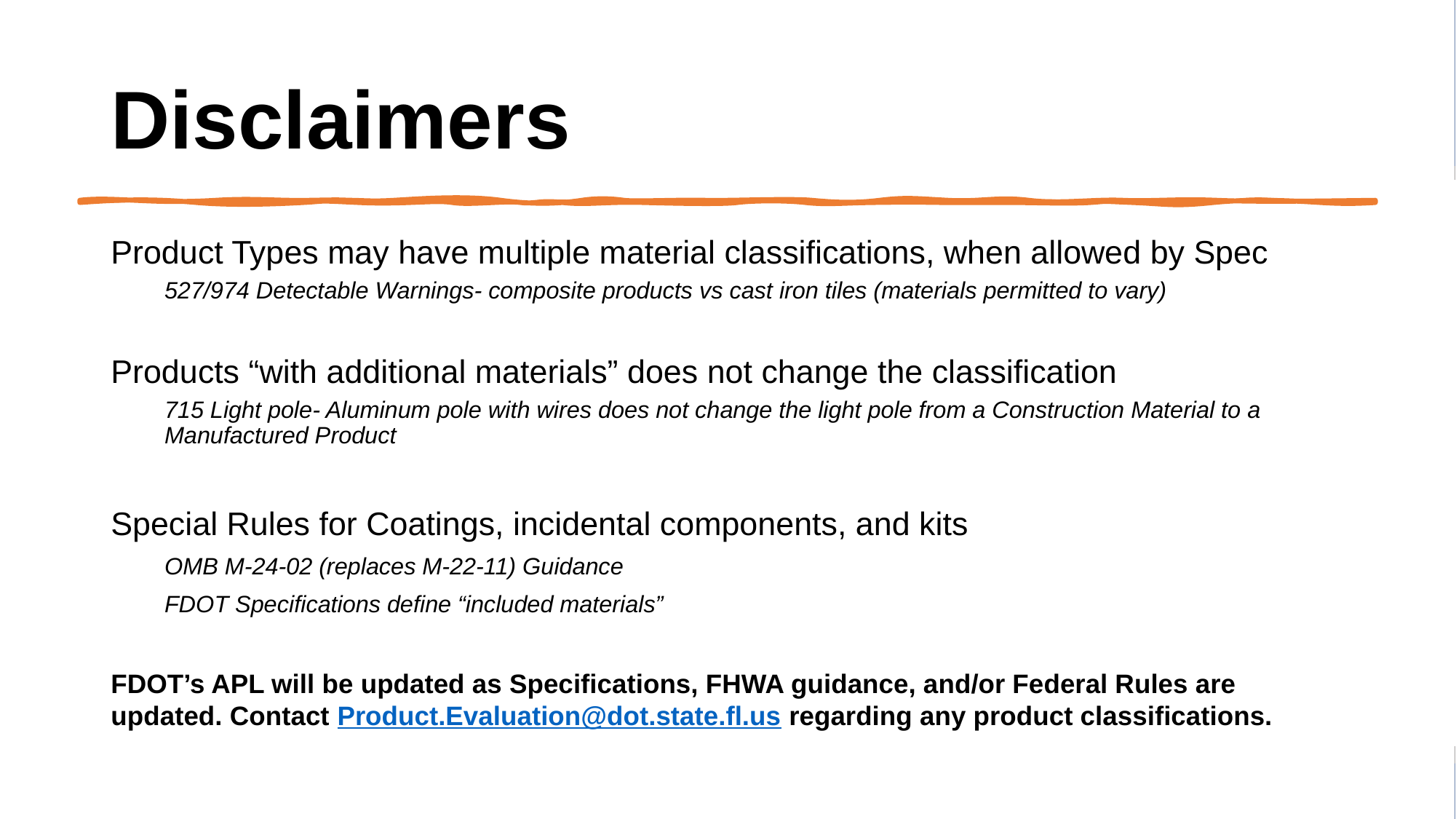

# Disclaimers

Product Types may have multiple material classifications, when allowed by Spec
527/974 Detectable Warnings- composite products vs cast iron tiles (materials permitted to vary)

Products “with additional materials” does not change the classification
715 Light pole- Aluminum pole with wires does not change the light pole from a Construction Material to a Manufactured Product

Special Rules for Coatings, incidental components, and kits
OMB M-24-02 (replaces M-22-11) Guidance
FDOT Specifications define “included materials”

FDOT’s APL will be updated as Specifications, FHWA guidance, and/or Federal Rules are updated. Contact Product.Evaluation@dot.state.fl.us regarding any product classifications.